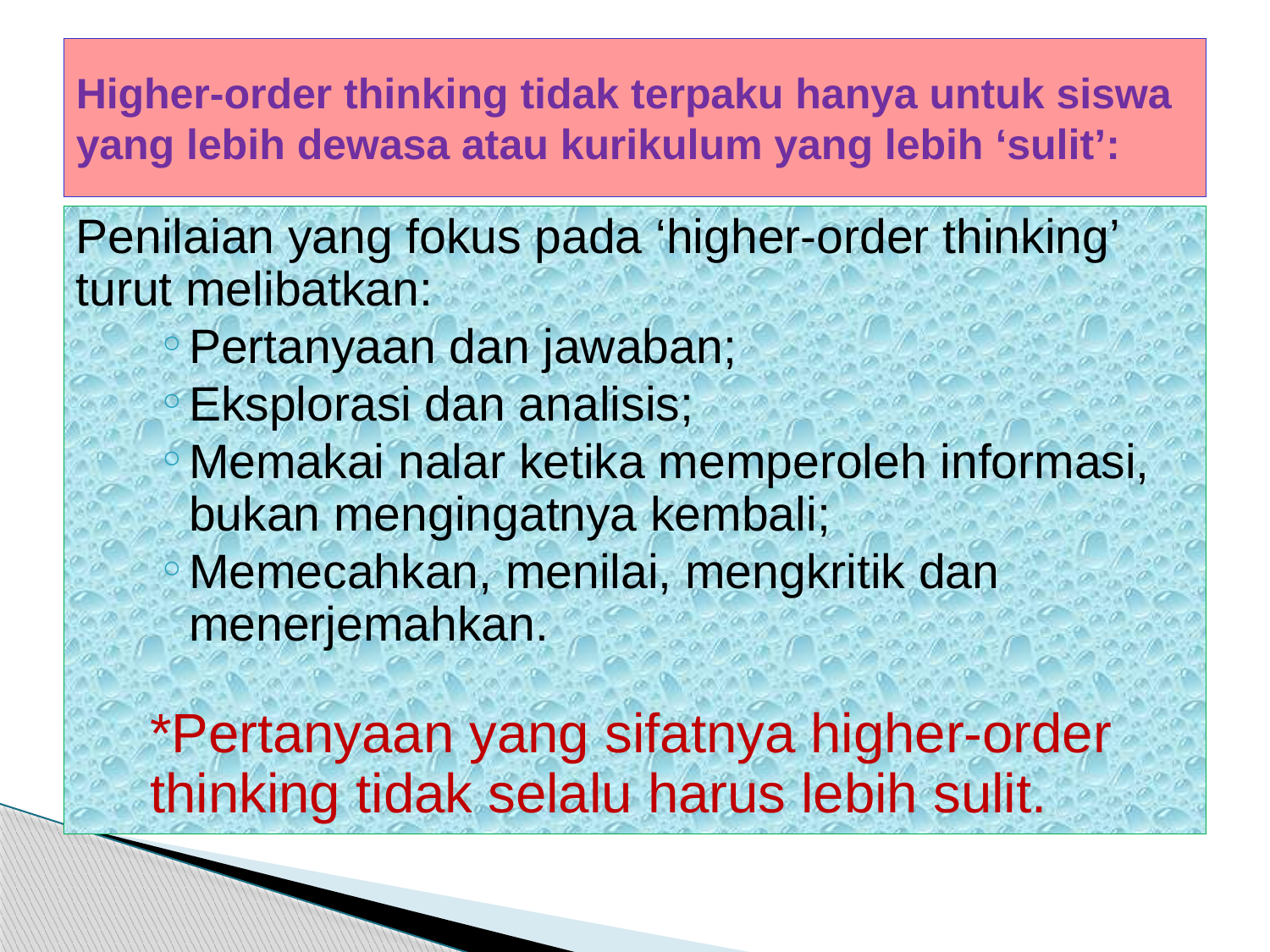

# Higher-order thinking tidak terpaku hanya untuk siswa yang lebih dewasa atau kurikulum yang lebih ‘sulit’:
Penilaian yang fokus pada ‘higher-order thinking’ turut melibatkan:
Pertanyaan dan jawaban;
Eksplorasi dan analisis;
Memakai nalar ketika memperoleh informasi, bukan mengingatnya kembali;
Memecahkan, menilai, mengkritik dan menerjemahkan.

*Pertanyaan yang sifatnya higher-order thinking tidak selalu harus lebih sulit.